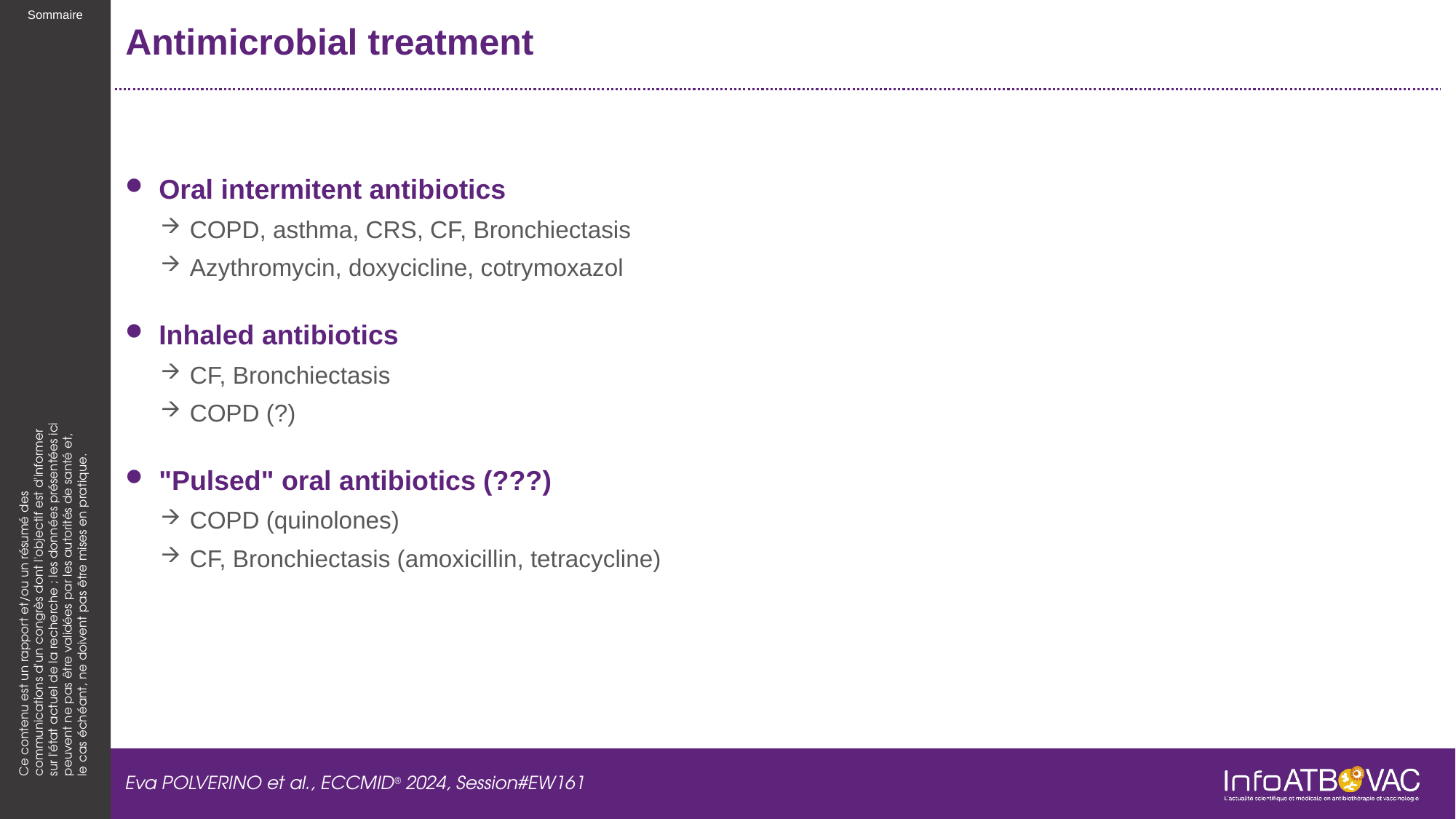

# Antimicrobial treatment
Oral intermitent antibiotics
COPD, asthma, CRS, CF, Bronchiectasis
Azythromycin, doxycicline, cotrymoxazol
Inhaled antibiotics
CF, Bronchiectasis
COPD (?)
"Pulsed" oral antibiotics (???)
COPD (quinolones)
CF, Bronchiectasis (amoxicillin, tetracycline)

Eva POLVERINO et al., ECCMID® 2024, Session#EW161